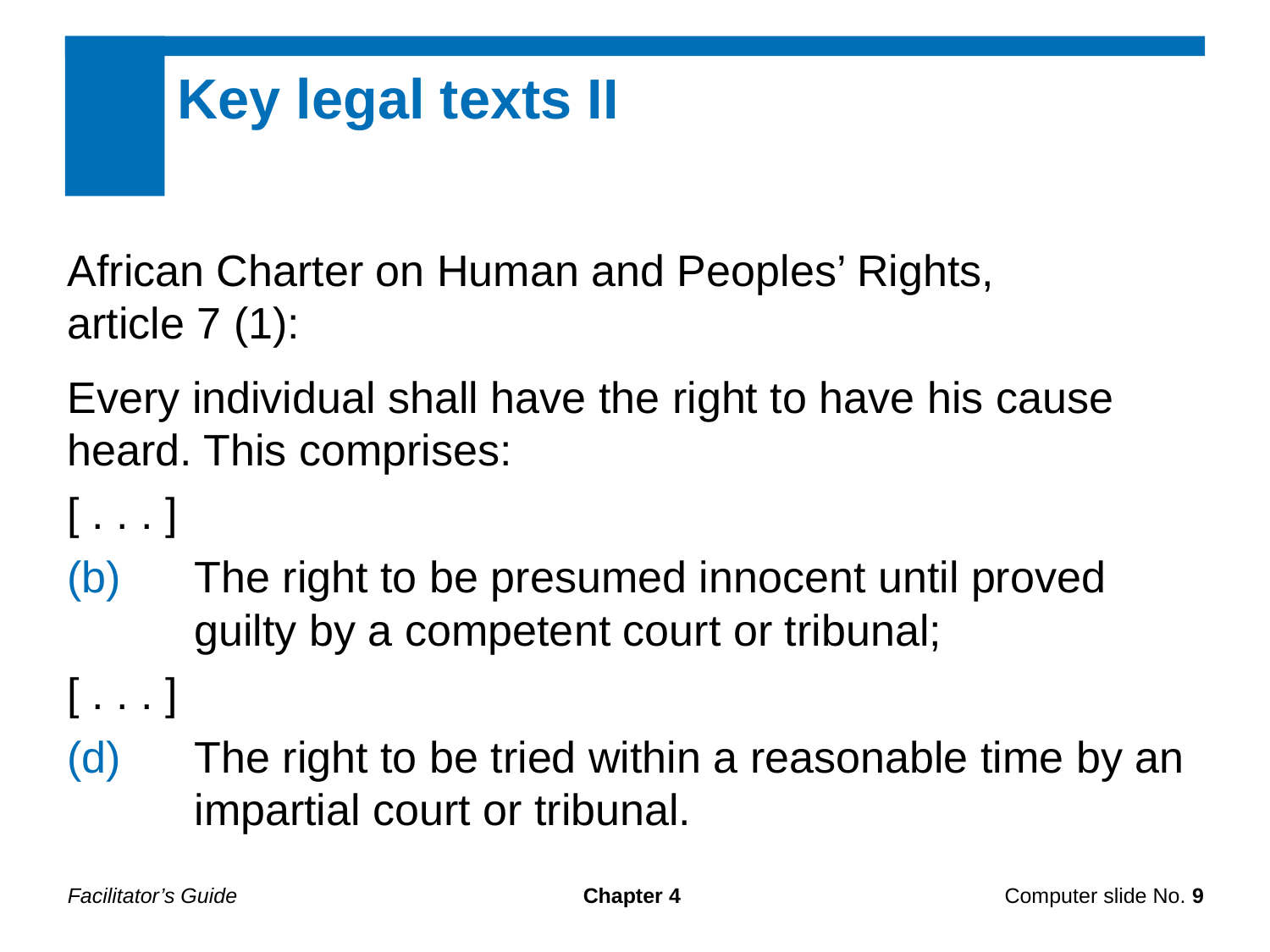

Key legal texts II
African Charter on Human and Peoples’ Rights,
article 7 (1):
Every individual shall have the right to have his cause heard. This comprises:
[ . . . ]
(b)	The right to be presumed innocent until proved
	guilty by a competent court or tribunal;
[ . . . ]
(d)	The right to be tried within a reasonable time by an
	impartial court or tribunal.
Facilitator’s Guide
Chapter 4
Computer slide No. 9